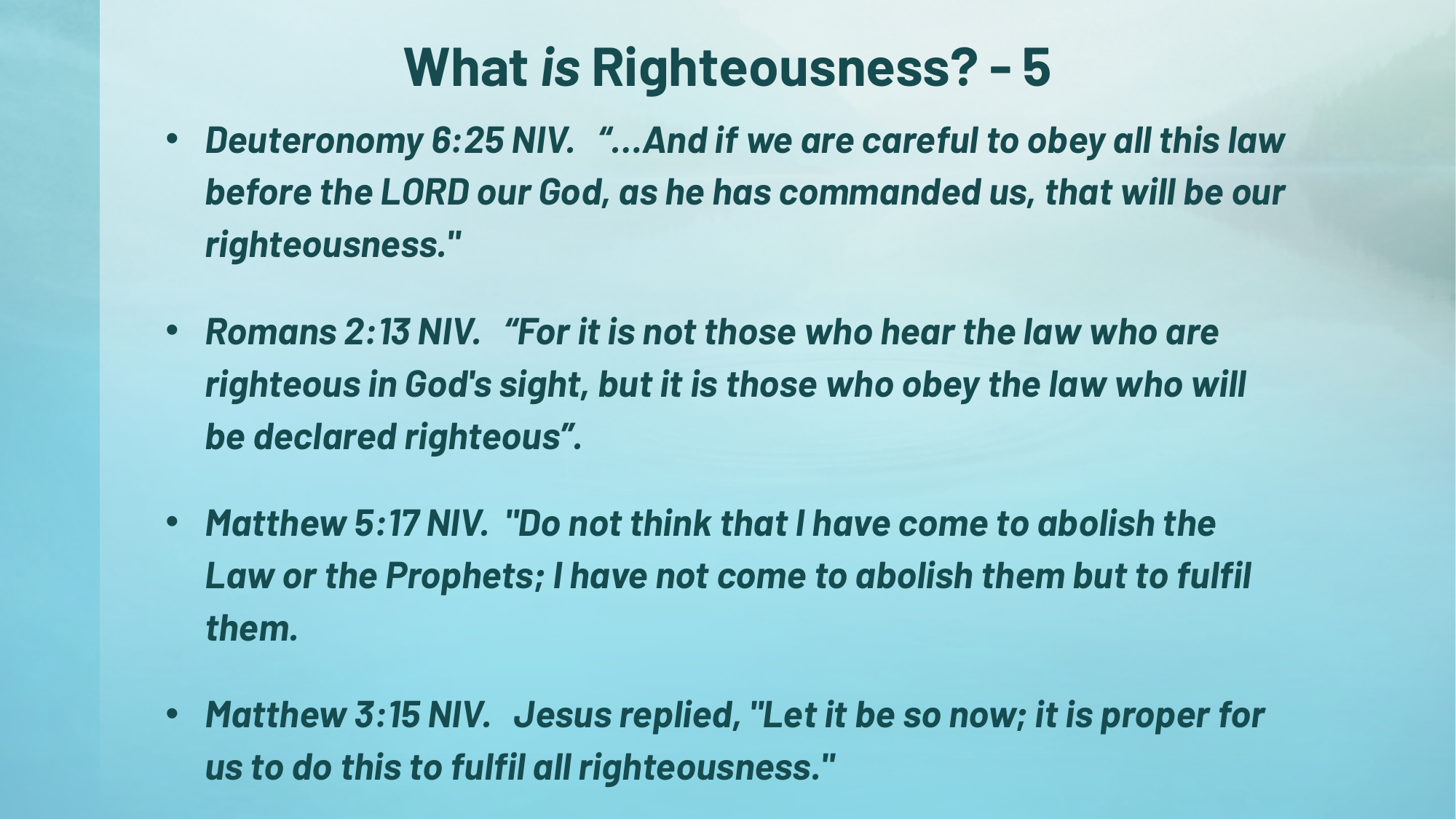

# What is Righteousness? - 5
Deuteronomy 6:25 NIV.   “…And if we are careful to obey all this law before the LORD our God, as he has commanded us, that will be our righteousness."
Romans 2:13 NIV.   “For it is not those who hear the law who are righteous in God's sight, but it is those who obey the law who will be declared righteous”.
Matthew 5:17 NIV.  "Do not think that I have come to abolish the Law or the Prophets; I have not come to abolish them but to fulfil them.
Matthew 3:15 NIV.   Jesus replied, "Let it be so now; it is proper for us to do this to fulfil all righteousness."